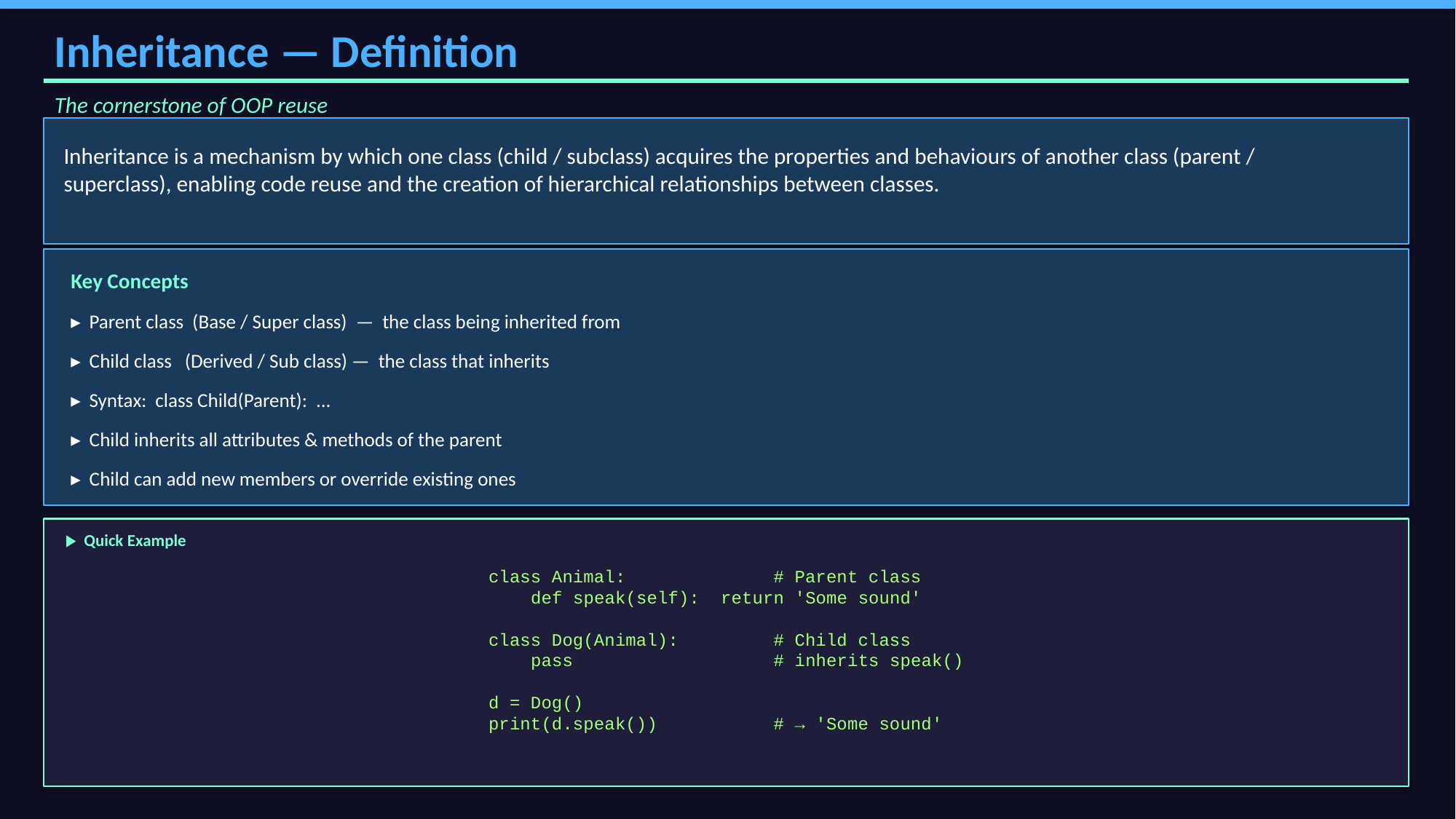

Inheritance — Definition

The cornerstone of OOP reuse

Inheritance is a mechanism by which one class (child / subclass) acquires the properties and behaviours of another class (parent / superclass), enabling code reuse and the creation of hierarchical relationships between classes.

Key Concepts
▸  Parent class  (Base / Super class)  —  the class being inherited from
▸  Child class   (Derived / Sub class) —  the class that inherits
▸  Syntax:  class Child(Parent):  ...
▸  Child inherits all attributes & methods of the parent
▸  Child can add new members or override existing ones

▶  Quick Example
class Animal:              # Parent class
    def speak(self):  return 'Some sound'

class Dog(Animal):         # Child class
    pass                   # inherits speak()

d = Dog()
print(d.speak())           # → 'Some sound'